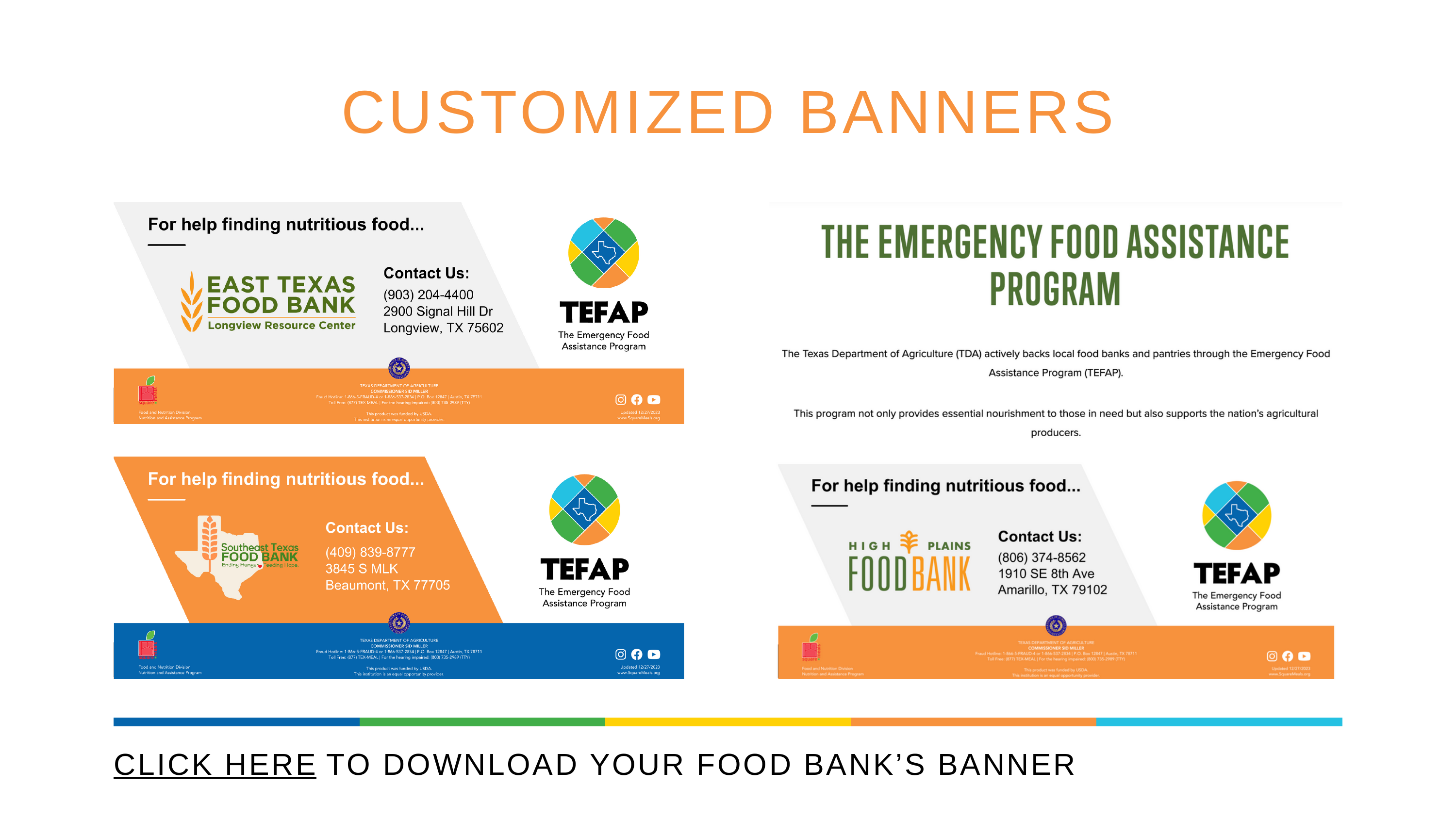

CUSTOMIZED BANNERS

CLICK HERE TO DOWNLOAD YOUR FOOD BANK’S BANNER